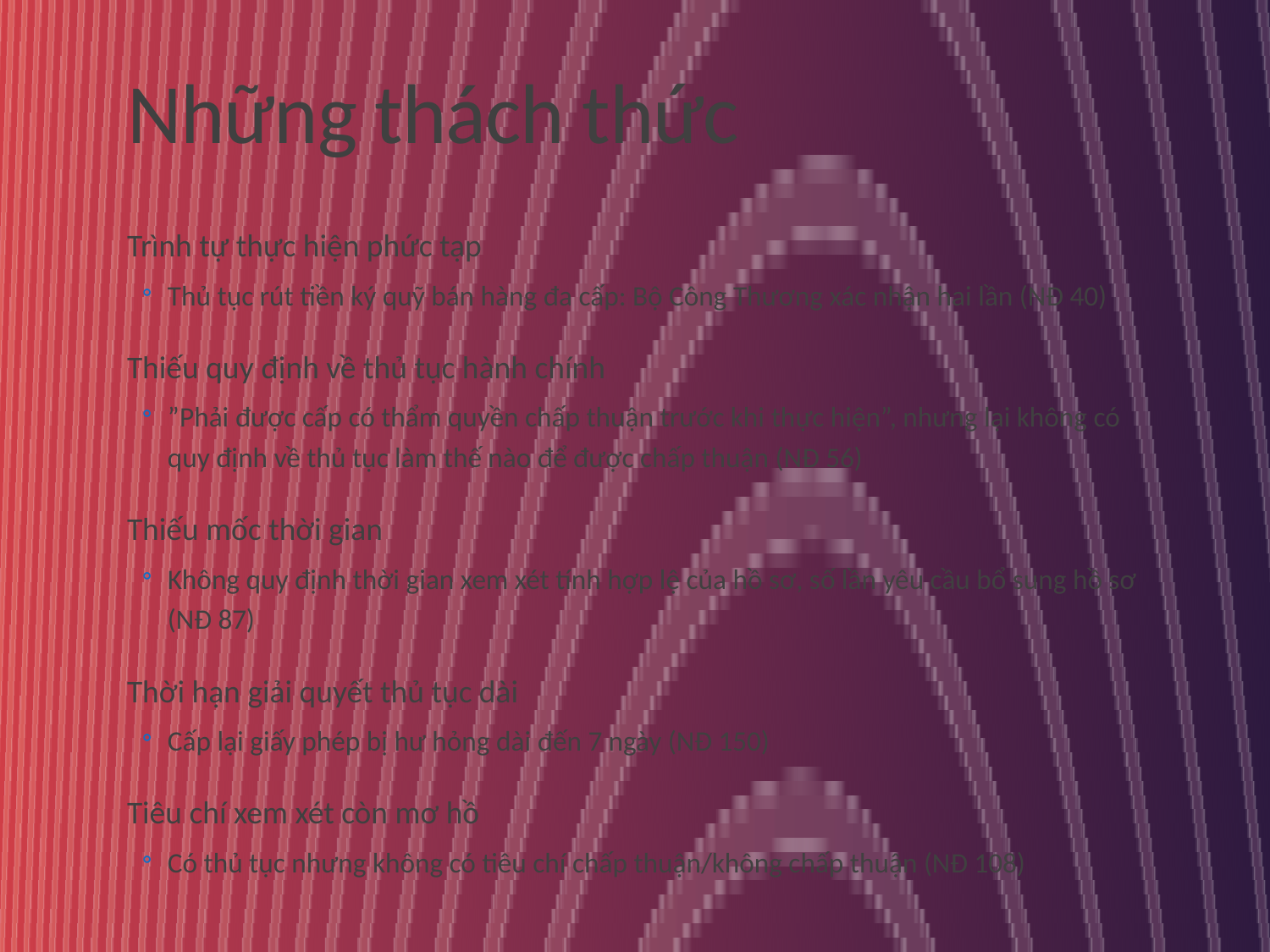

# Những thách thức
Trình tự thực hiện phức tạp
Thủ tục rút tiền ký quỹ bán hàng đa cấp: Bộ Công Thương xác nhận hai lần (NĐ 40)
Thiếu quy định về thủ tục hành chính
”Phải được cấp có thẩm quyền chấp thuận trước khi thực hiện”, nhưng lại không có quy định về thủ tục làm thế nào để được chấp thuận (NĐ 56)
Thiếu mốc thời gian
Không quy định thời gian xem xét tính hợp lệ của hồ sơ, số lần yêu cầu bổ sung hồ sơ (NĐ 87)
Thời hạn giải quyết thủ tục dài
Cấp lại giấy phép bị hư hỏng dài đến 7 ngày (NĐ 150)
Tiêu chí xem xét còn mơ hồ
Có thủ tục nhưng không có tiêu chí chấp thuận/không chấp thuận (NĐ 108)